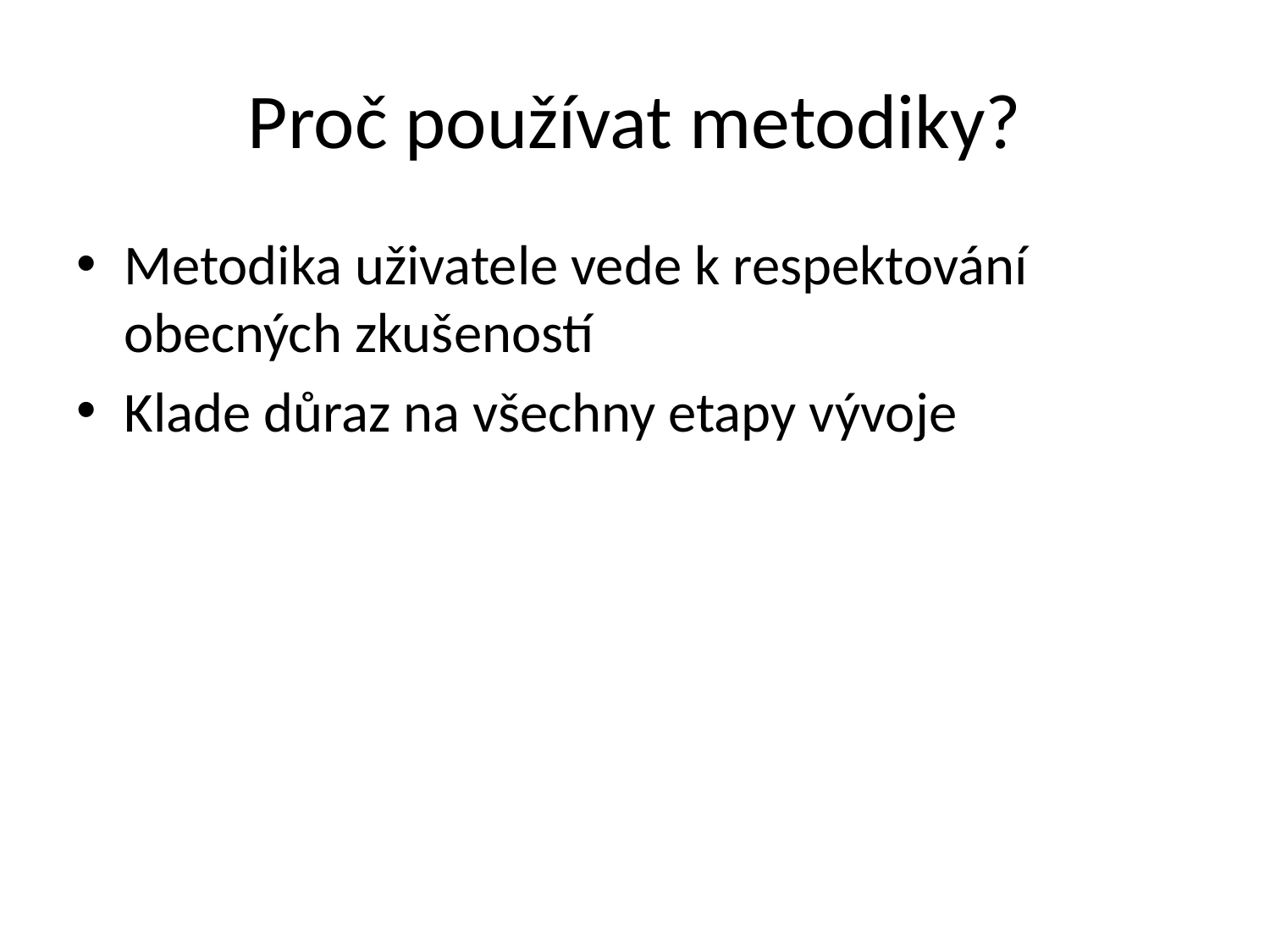

# Proč používat metodiky?
Metodika uživatele vede k respektování obecných zkušeností
Klade důraz na všechny etapy vývoje